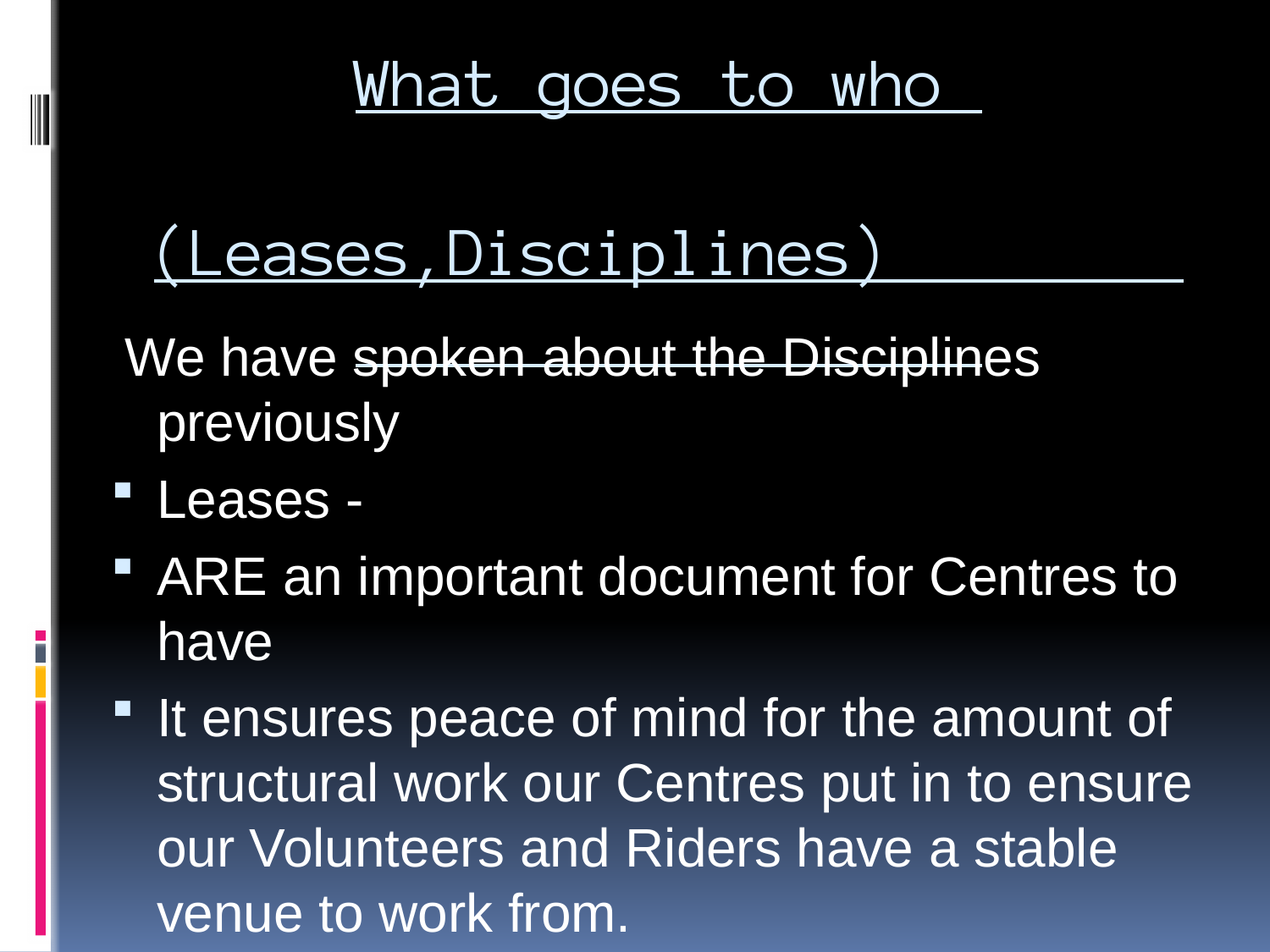

# What goes to who (Leases,Disciplines)
 We have spoken about the Disciplines previously
Leases -
ARE an important document for Centres to have
It ensures peace of mind for the amount of structural work our Centres put in to ensure our Volunteers and Riders have a stable venue to work from.